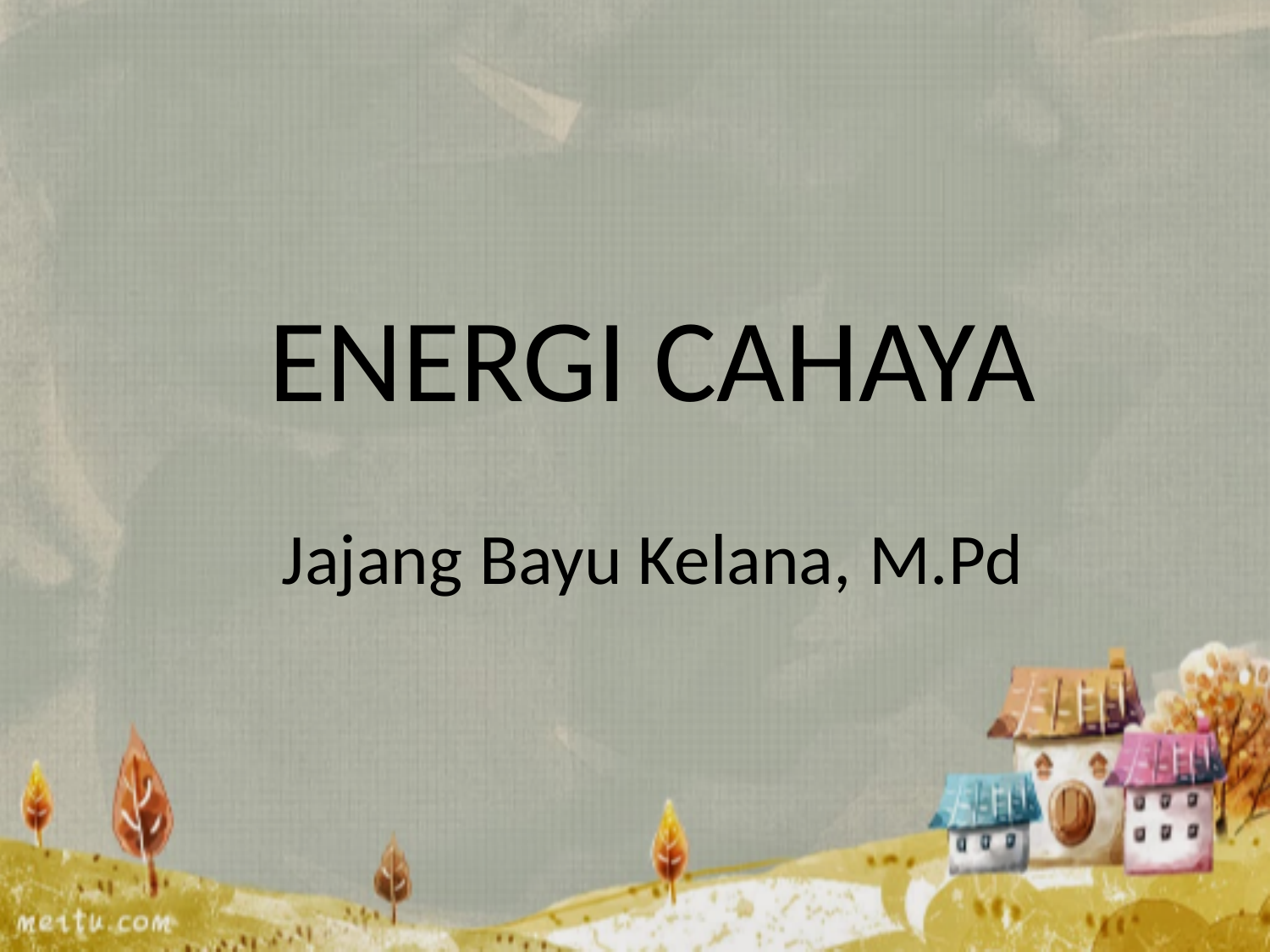

# ENERGI CAHAYA Jajang Bayu Kelana, M.Pd